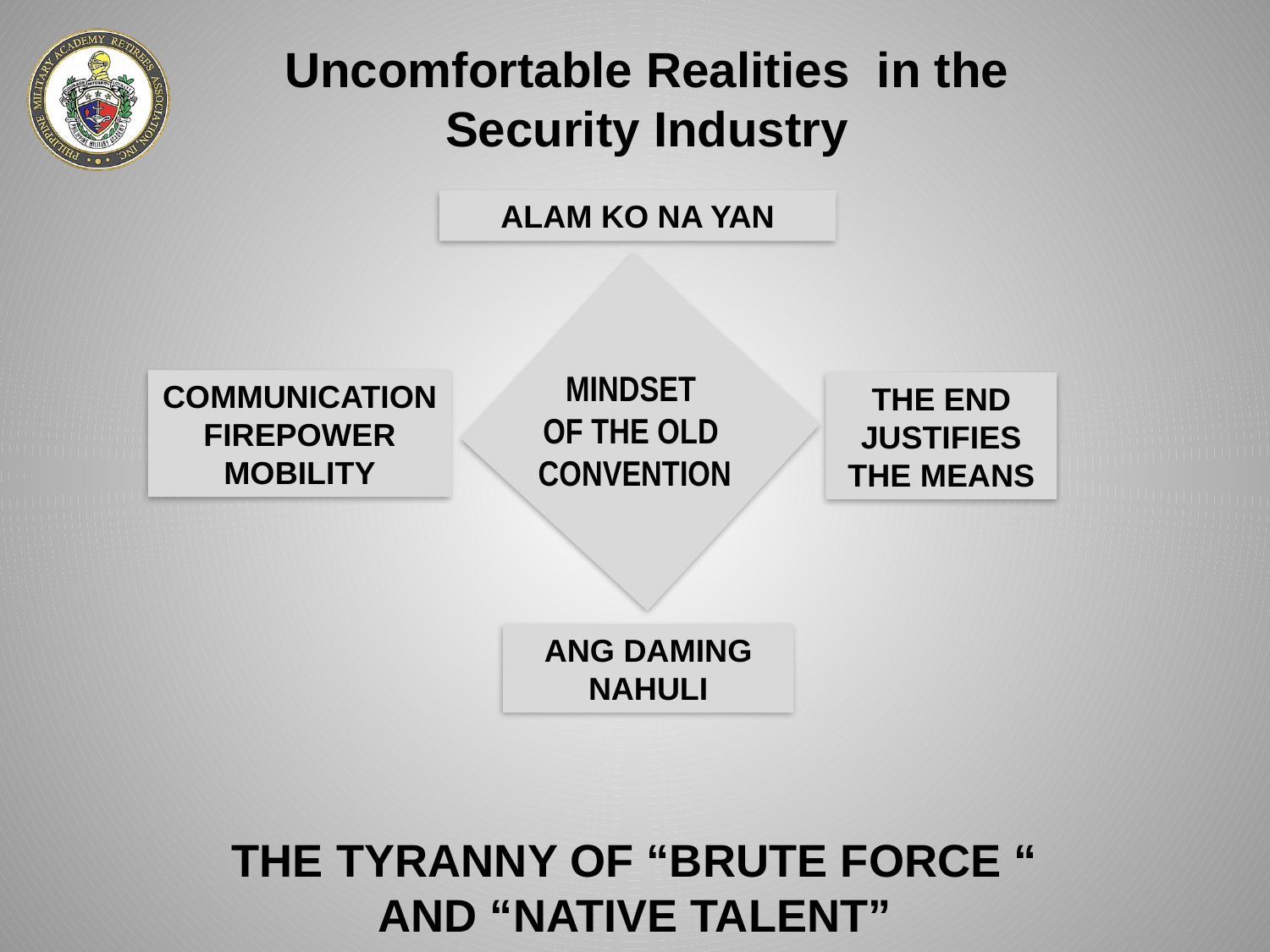

Uncomfortable Realities  in the Security Industry
ALAM KO NA YAN

MINDSET
OF THE OLD
CONVENTION
COMMUNICATIONFIREPOWER
MOBILITY
THE END JUSTIFIES THE MEANS
ANG DAMING
NAHULI
THE TYRANNY OF “BRUTE FORCE “
AND “NATIVE TALENT”